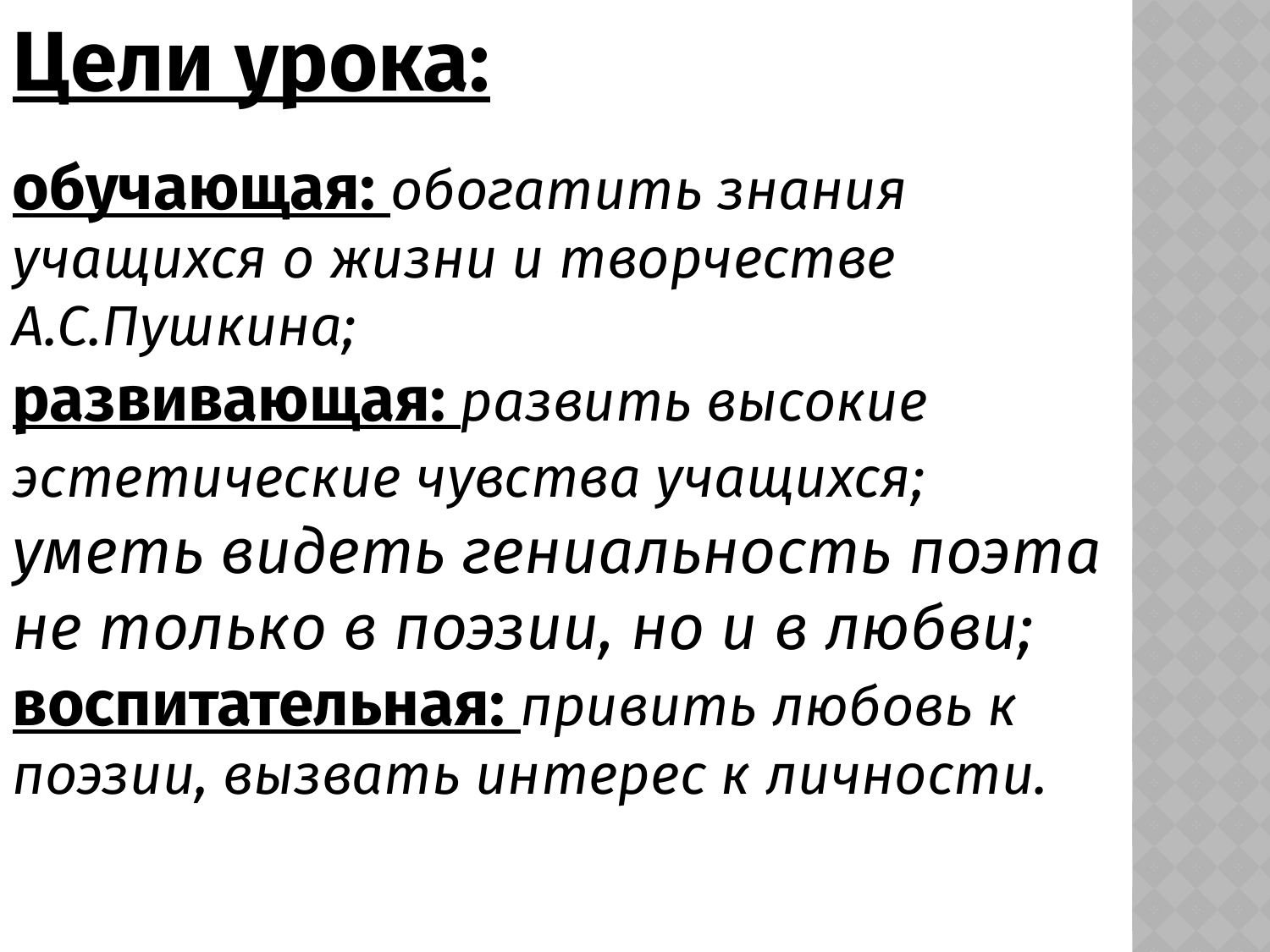

Цели урока:
обучающая: обогатить знания учащихся о жизни и творчестве А.С.Пушкина;
развивающая: развить высокие эстетические чувства учащихся; уметь видеть гениальность поэта не только в поэзии, но и в любви;
воспитательная: привить любовь к поэзии, вызвать интерес к личности.
#